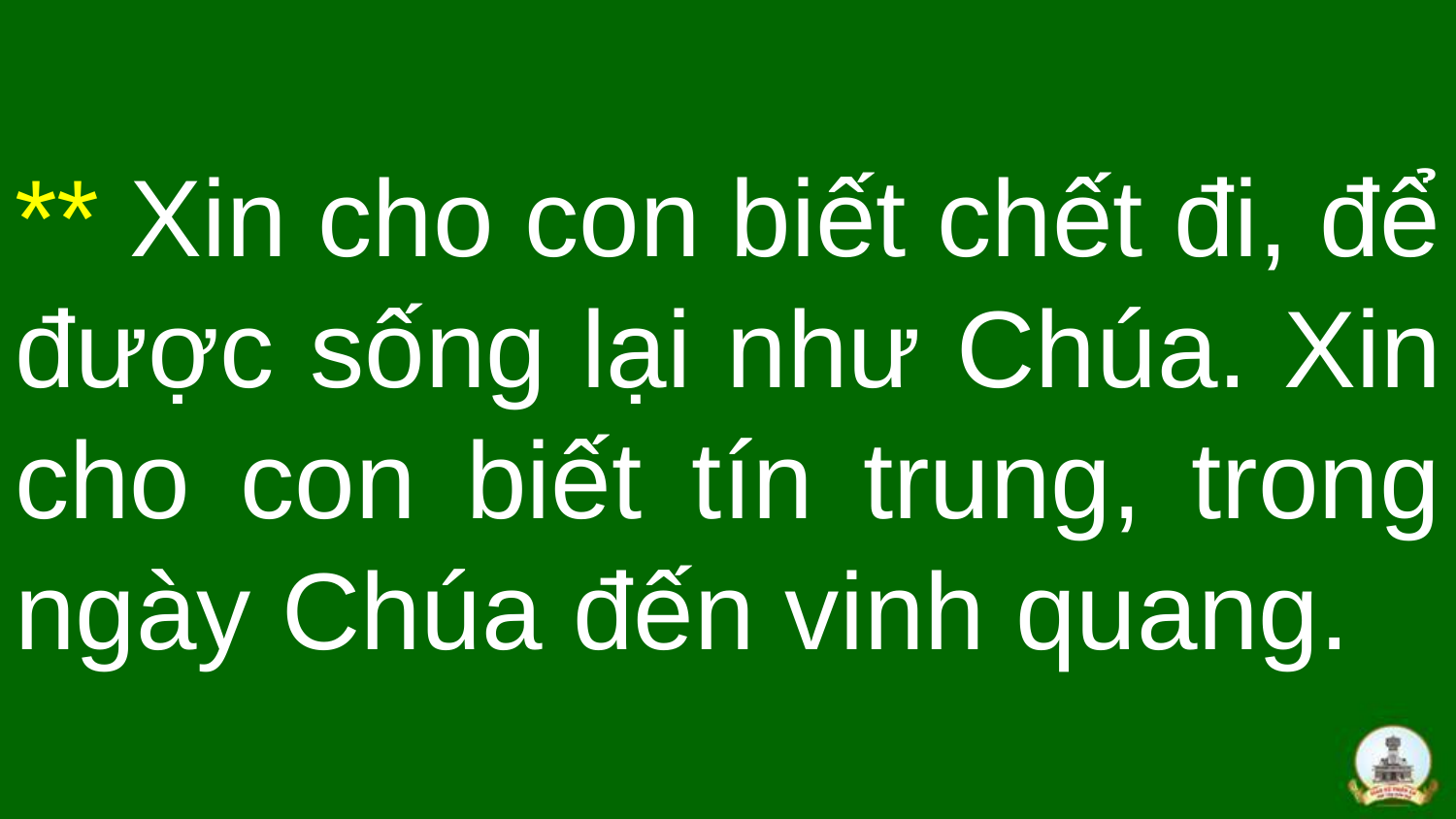

# ** Xin cho con biết chết đi, để được sống lại như Chúa. Xin cho con biết tín trung, trong ngày Chúa đến vinh quang.